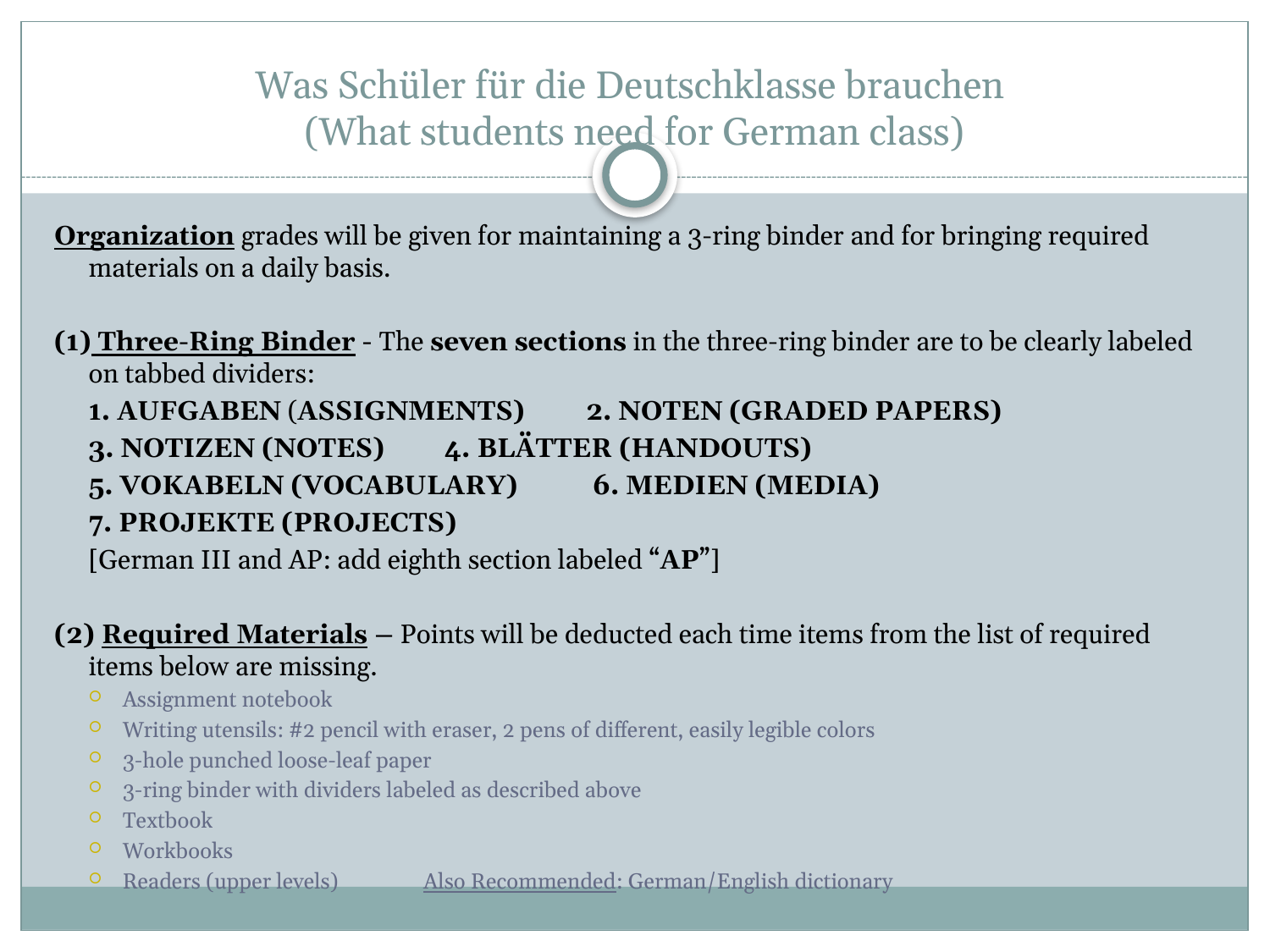

# Was Schüler für die Deutschklasse brauchen (What students need for German class)
Organization grades will be given for maintaining a 3-ring binder and for bringing required materials on a daily basis.

(1) Three-Ring Binder - The seven sections in the three-ring binder are to be clearly labeled on tabbed dividers:
	1. Aufgaben (Assignments)	2. Noten (Graded Papers)
	3. Notizen (Notes)		4. Blätter (Handouts)
	5. Vokabeln (Vocabulary)	 6. Medien (Media)
	7. Projekte (Projects)
			[German III and AP: add eighth section labeled “AP”]

(2) Required Materials – Points will be deducted each time items from the list of required items below are missing.
Assignment notebook
Writing utensils: #2 pencil with eraser, 2 pens of different, easily legible colors
3-hole punched loose-leaf paper
3-ring binder with dividers labeled as described above
Textbook
Workbooks
Readers (upper levels)                Also Recommended: German/English dictionary